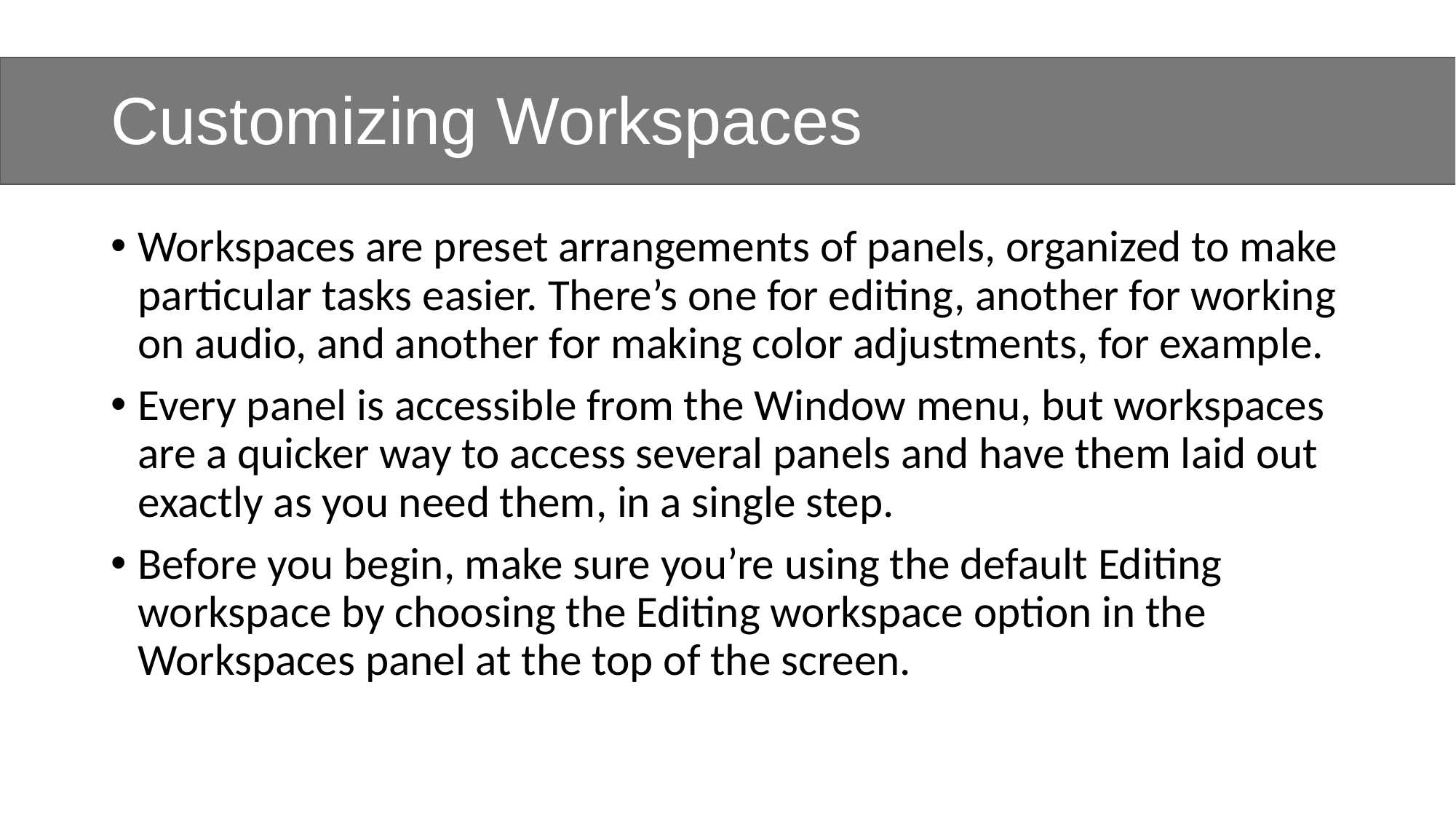

# Customizing Workspaces
Workspaces are preset arrangements of panels, organized to make particular tasks easier. There’s one for editing, another for working on audio, and another for making color adjustments, for example.
Every panel is accessible from the Window menu, but workspaces are a quicker way to access several panels and have them laid out exactly as you need them, in a single step.
Before you begin, make sure you’re using the default Editing workspace by choosing the Editing workspace option in the Workspaces panel at the top of the screen.